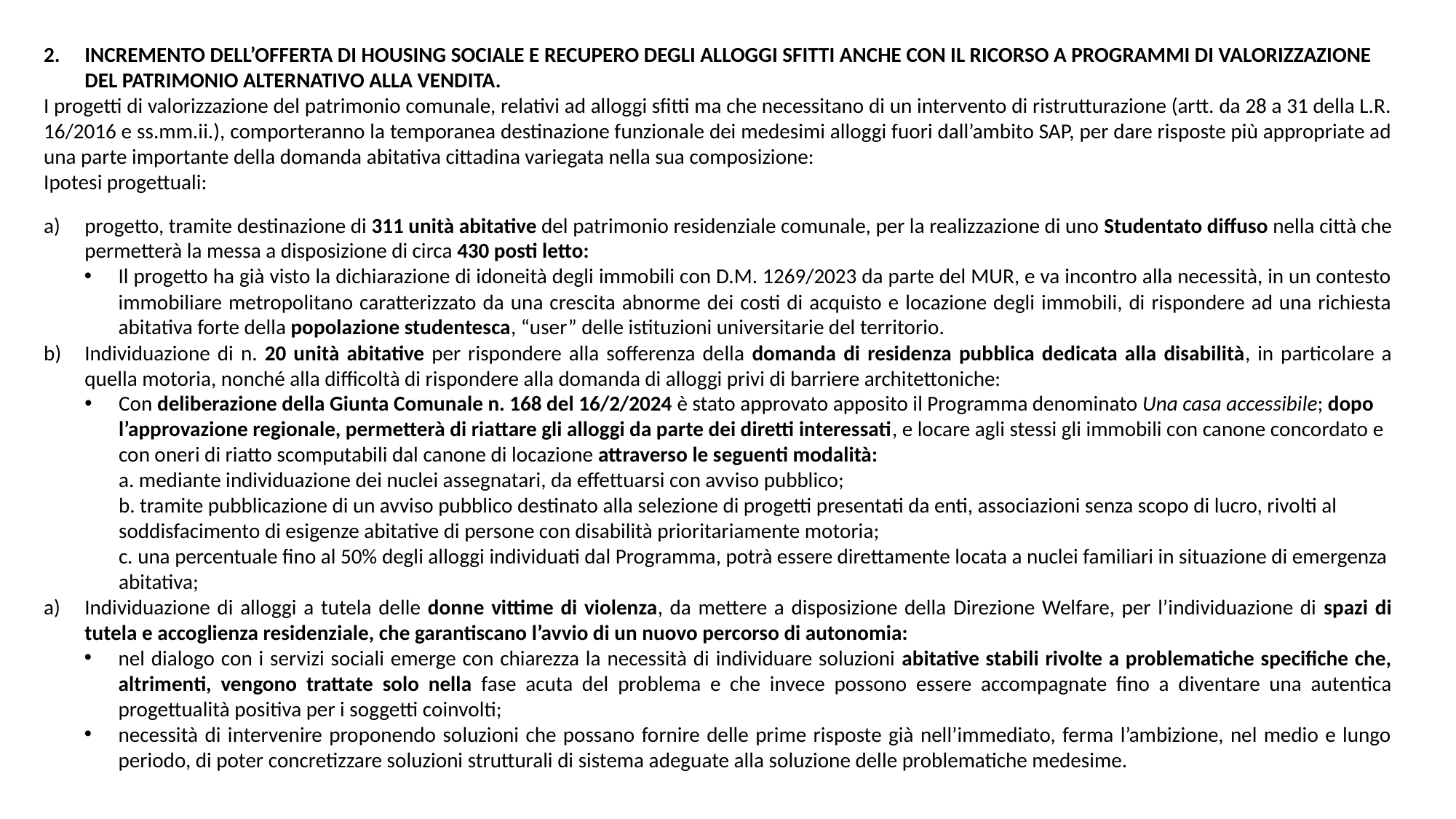

INCREMENTO DELL’OFFERTA DI HOUSING SOCIALE E RECUPERO DEGLI ALLOGGI SFITTI ANCHE CON IL RICORSO A PROGRAMMI DI VALORIZZAZIONE DEL PATRIMONIO ALTERNATIVO ALLA VENDITA.
I progetti di valorizzazione del patrimonio comunale, relativi ad alloggi sfitti ma che necessitano di un intervento di ristrutturazione (artt. da 28 a 31 della L.R. 16/2016 e ss.mm.ii.), comporteranno la temporanea destinazione funzionale dei medesimi alloggi fuori dall’ambito SAP, per dare risposte più appropriate ad una parte importante della domanda abitativa cittadina variegata nella sua composizione:
Ipotesi progettuali:

progetto, tramite destinazione di 311 unità abitative del patrimonio residenziale comunale, per la realizzazione di uno Studentato diffuso nella città che permetterà la messa a disposizione di circa 430 posti letto:
Il progetto ha già visto la dichiarazione di idoneità degli immobili con D.M. 1269/2023 da parte del MUR, e va incontro alla necessità, in un contesto immobiliare metropolitano caratterizzato da una crescita abnorme dei costi di acquisto e locazione degli immobili, di rispondere ad una richiesta abitativa forte della popolazione studentesca, “user” delle istituzioni universitarie del territorio.
Individuazione di n. 20 unità abitative per rispondere alla sofferenza della domanda di residenza pubblica dedicata alla disabilità, in particolare a quella motoria, nonché alla difficoltà di rispondere alla domanda di alloggi privi di barriere architettoniche:
Con deliberazione della Giunta Comunale n. 168 del 16/2/2024 è stato approvato apposito il Programma denominato Una casa accessibile; dopo l’approvazione regionale, permetterà di riattare gli alloggi da parte dei diretti interessati, e locare agli stessi gli immobili con canone concordato e con oneri di riatto scomputabili dal canone di locazione attraverso le seguenti modalità:
a. mediante individuazione dei nuclei assegnatari, da effettuarsi con avviso pubblico;
b. tramite pubblicazione di un avviso pubblico destinato alla selezione di progetti presentati da enti, associazioni senza scopo di lucro, rivolti al soddisfacimento di esigenze abitative di persone con disabilità prioritariamente motoria;
c. una percentuale fino al 50% degli alloggi individuati dal Programma, potrà essere direttamente locata a nuclei familiari in situazione di emergenza abitativa;
Individuazione di alloggi a tutela delle donne vittime di violenza, da mettere a disposizione della Direzione Welfare, per l’individuazione di spazi di tutela e accoglienza residenziale, che garantiscano l’avvio di un nuovo percorso di autonomia:
nel dialogo con i servizi sociali emerge con chiarezza la necessità di individuare soluzioni abitative stabili rivolte a problematiche specifiche che, altrimenti, vengono trattate solo nella fase acuta del problema e che invece possono essere accompagnate fino a diventare una autentica progettualità positiva per i soggetti coinvolti;
necessità di intervenire proponendo soluzioni che possano fornire delle prime risposte già nell’immediato, ferma l’ambizione, nel medio e lungo periodo, di poter concretizzare soluzioni strutturali di sistema adeguate alla soluzione delle problematiche medesime.